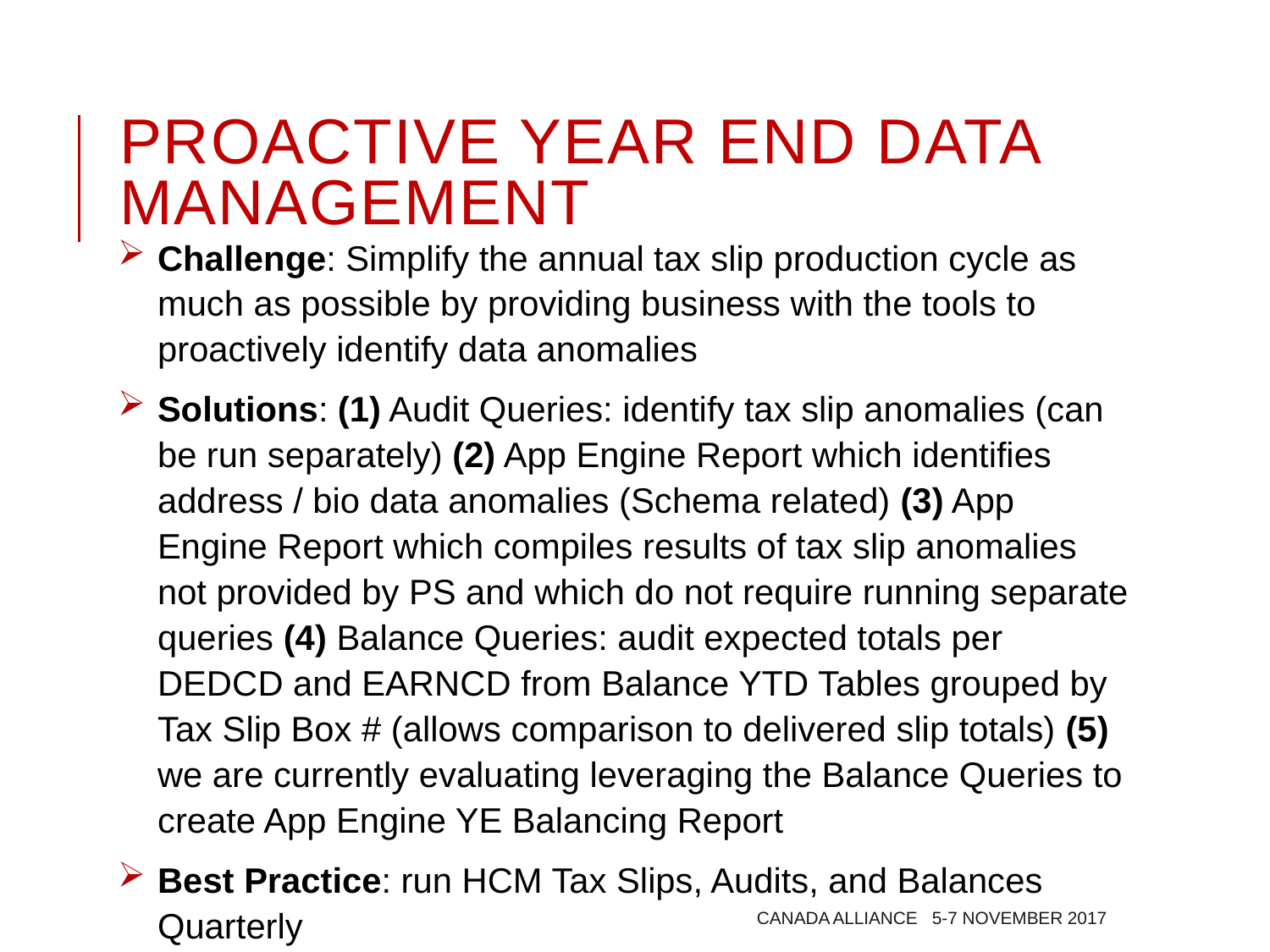

# Proactive year end data management
Challenge: Simplify the annual tax slip production cycle as much as possible by providing business with the tools to proactively identify data anomalies
Solutions: (1) Audit Queries: identify tax slip anomalies (can be run separately) (2) App Engine Report which identifies address / bio data anomalies (Schema related) (3) App Engine Report which compiles results of tax slip anomalies not provided by PS and which do not require running separate queries (4) Balance Queries: audit expected totals per DEDCD and EARNCD from Balance YTD Tables grouped by Tax Slip Box # (allows comparison to delivered slip totals) (5) we are currently evaluating leveraging the Balance Queries to create App Engine YE Balancing Report
Best Practice: run HCM Tax Slips, Audits, and Balances Quarterly
Canada Alliance   5-7 November 2017